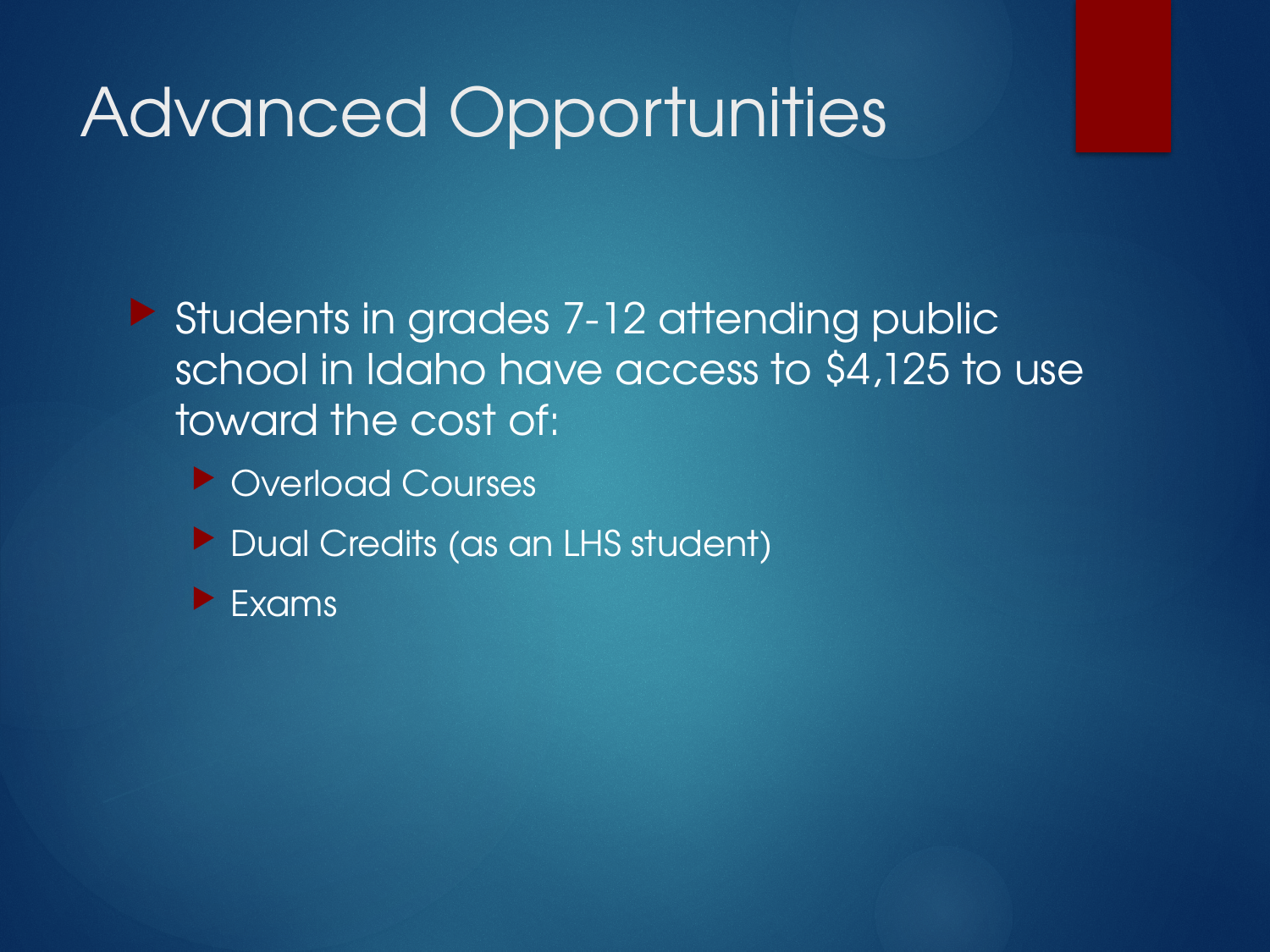

# Advanced Opportunities
Students in grades 7-12 attending public school in Idaho have access to $4,125 to use toward the cost of:
Overload Courses
Dual Credits (as an LHS student)
Exams